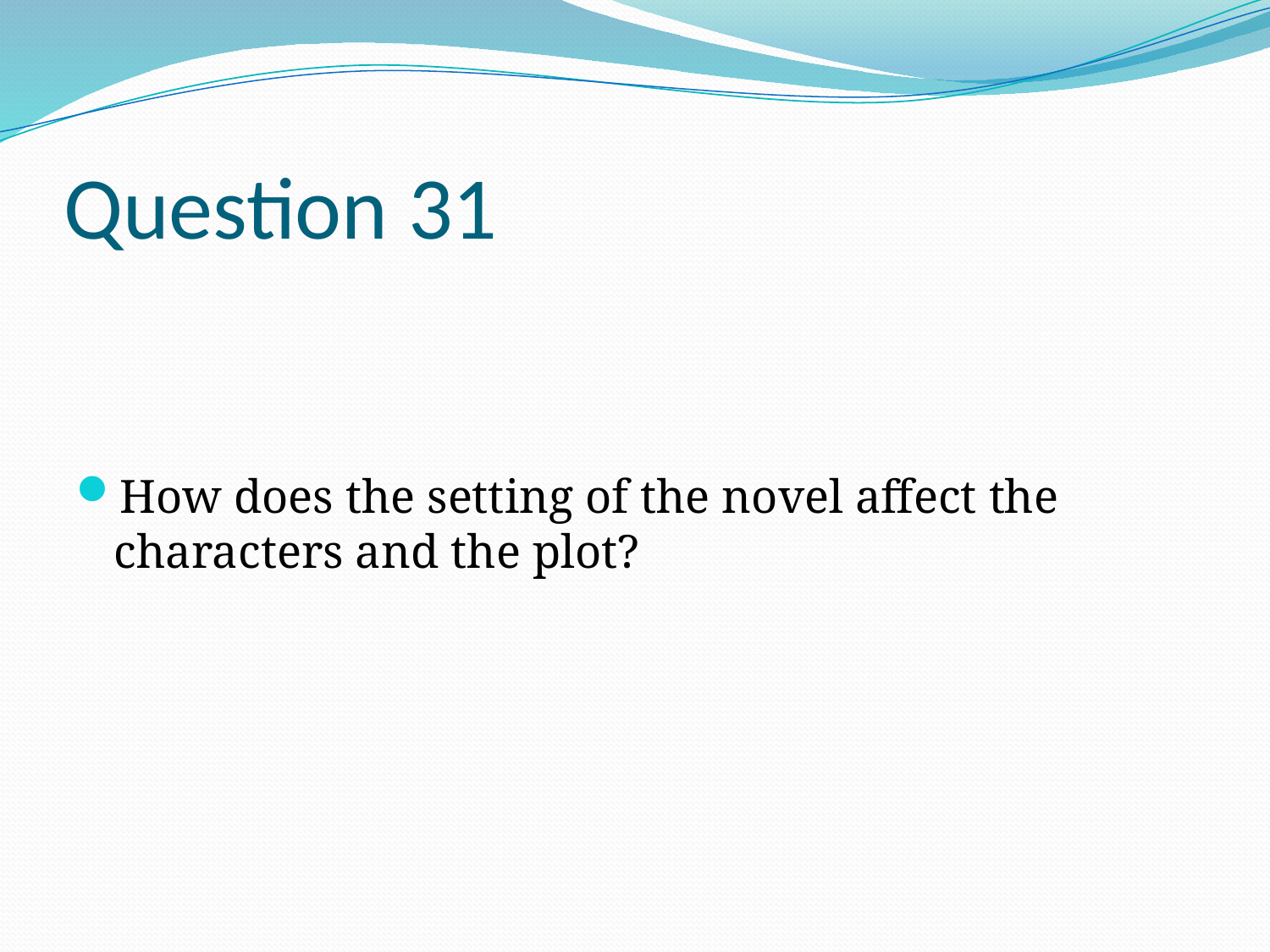

# Question 31

How does the setting of the novel affect the characters and the plot?